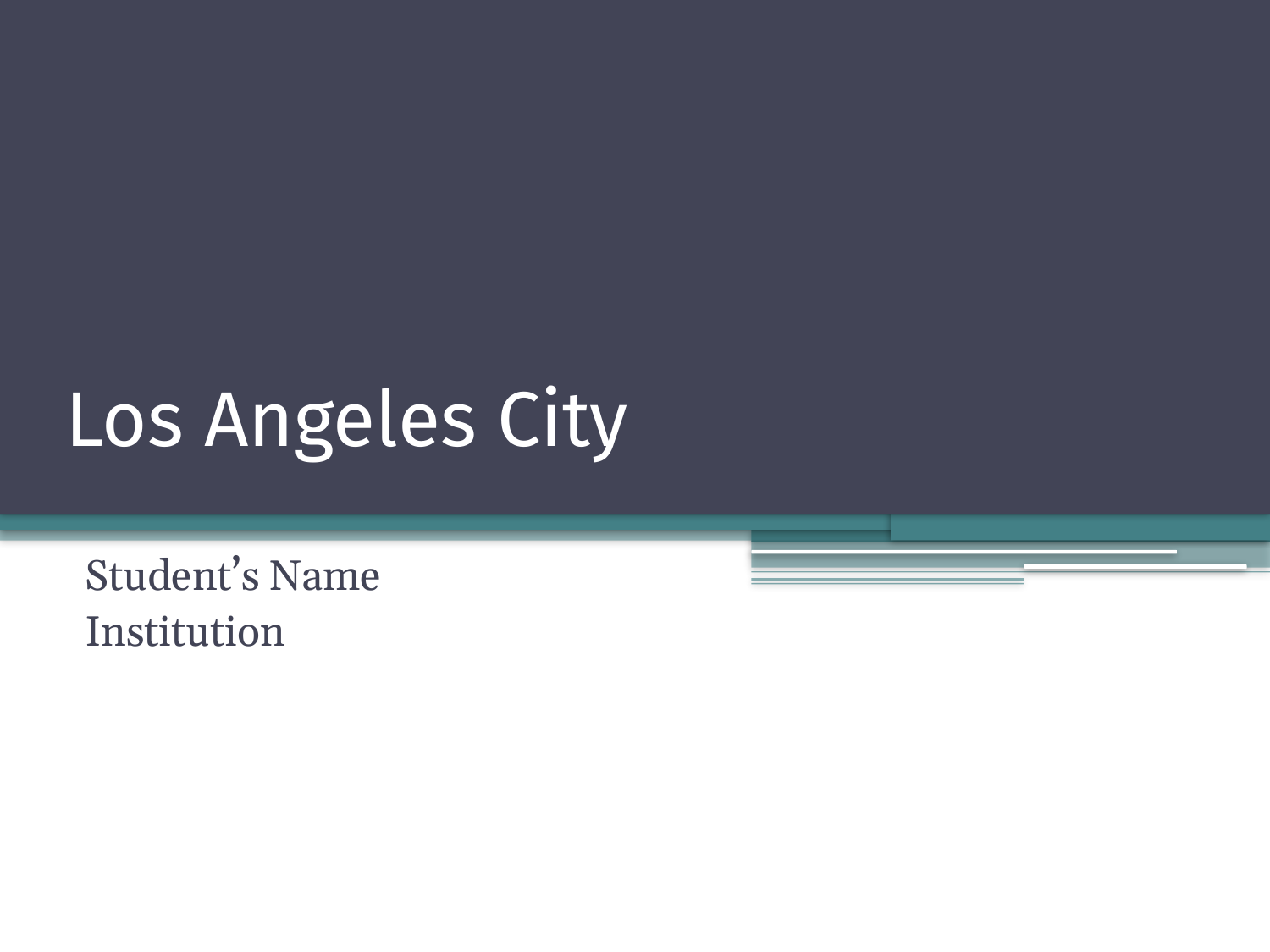

# Los Angeles City
Student’s Name
Institution